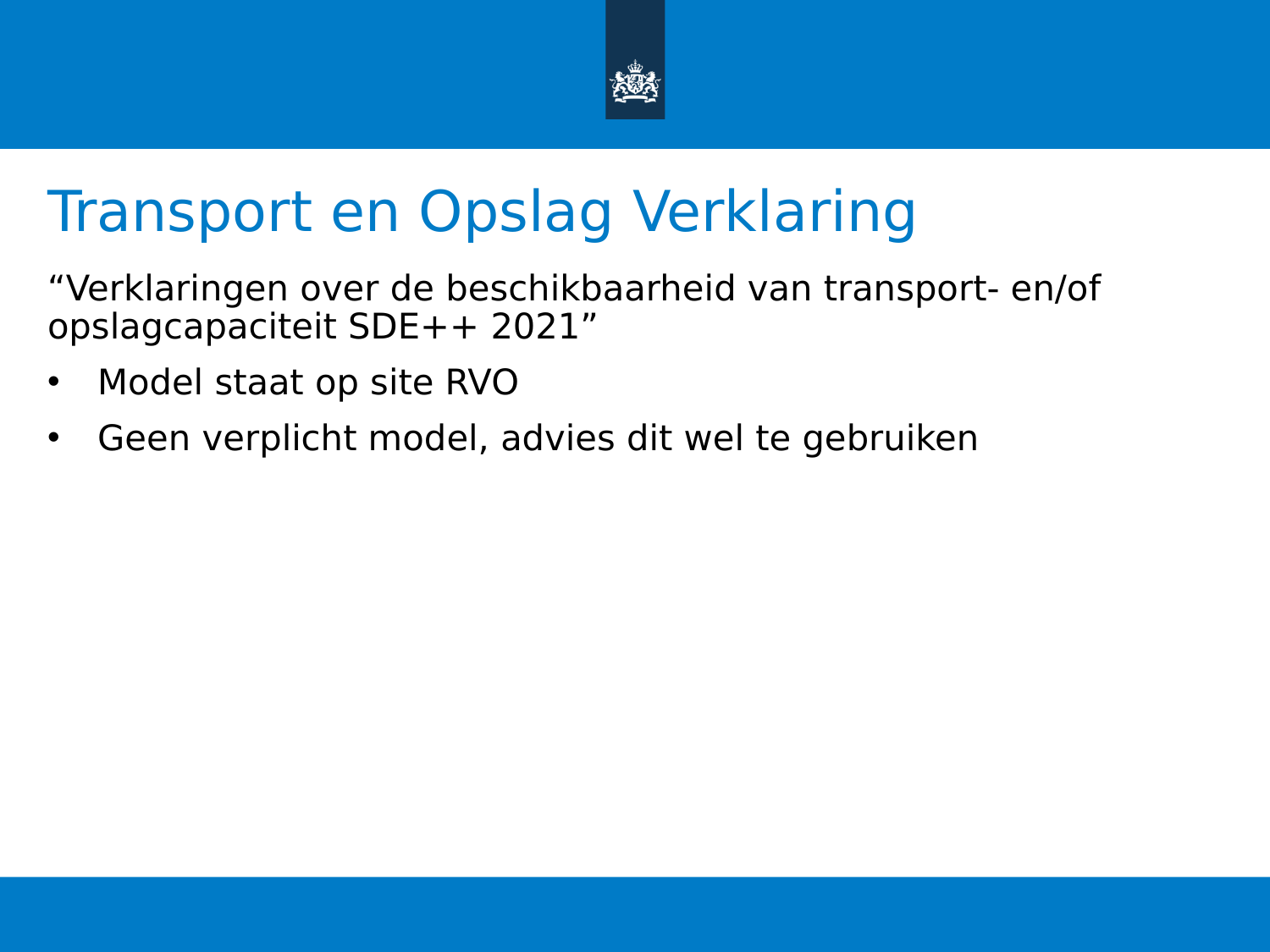

# Transport en Opslag Verklaring
“Verklaringen over de beschikbaarheid van transport- en/of opslagcapaciteit SDE++ 2021”
Model staat op site RVO
Geen verplicht model, advies dit wel te gebruiken